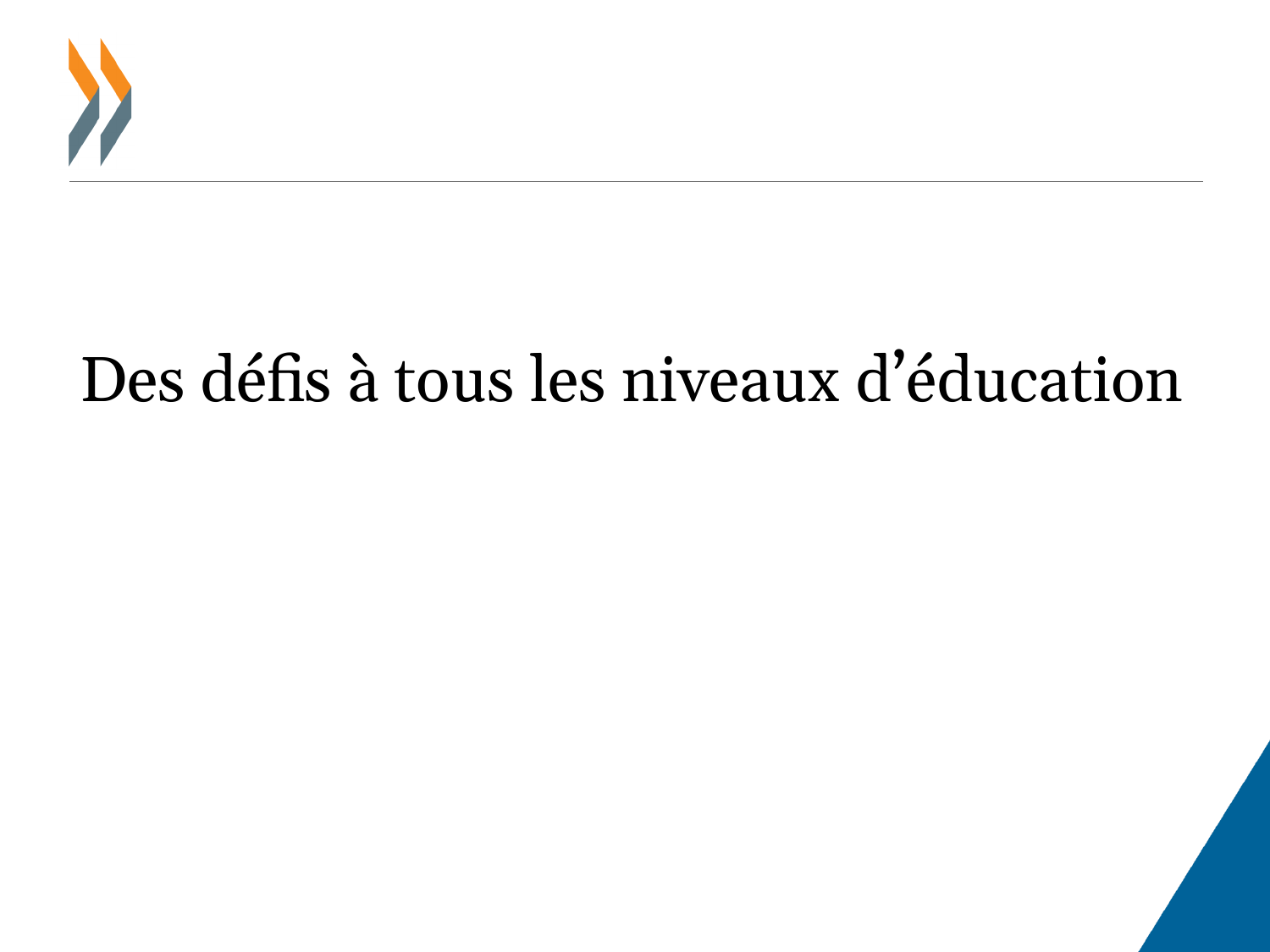

Des défis à tous les niveaux d’éducation